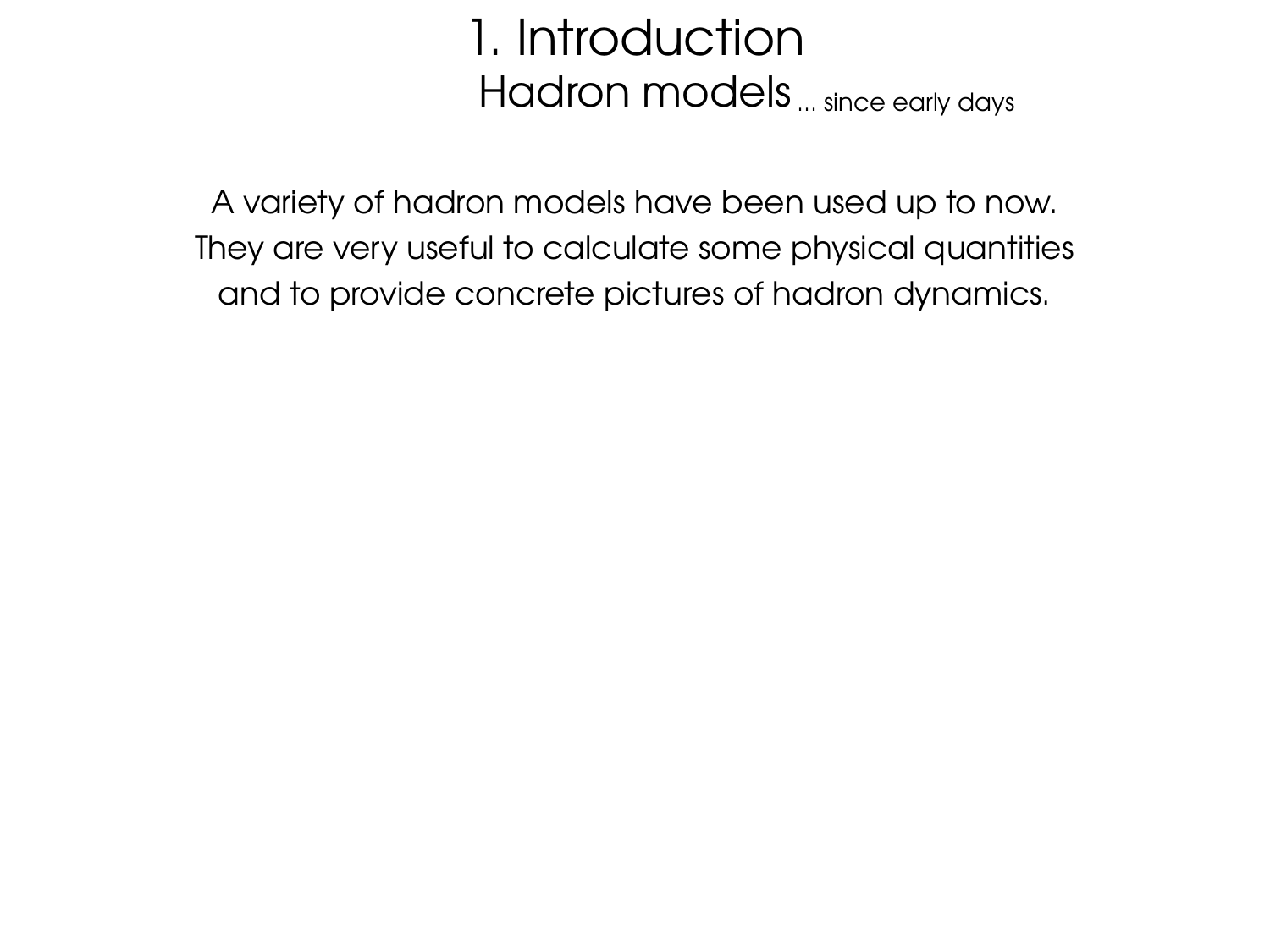

1. Introduction
Hadron models
... since early days
A variety of hadron models have been used up to now.
They are very useful to calculate some physical quantities
and to provide concrete pictures of hadron dynamics.